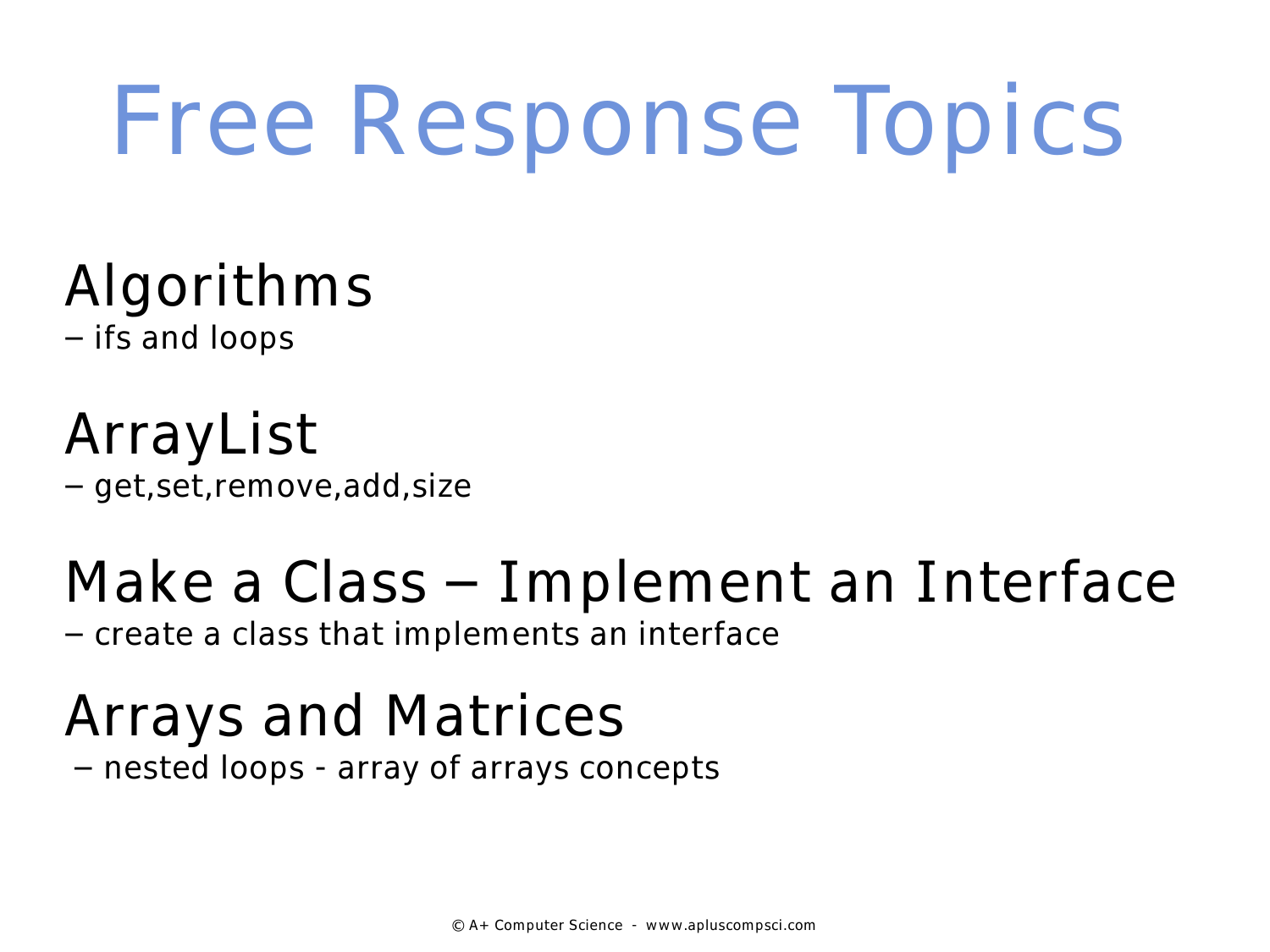

Free Response Topics
Algorithms
– ifs and loops
ArrayList
– get,set,remove,add,size
Make a Class – Implement an Interface
– create a class that implements an interface
Arrays and Matrices
 – nested loops - array of arrays concepts

© A+ Computer Science  -  www.apluscompsci.com